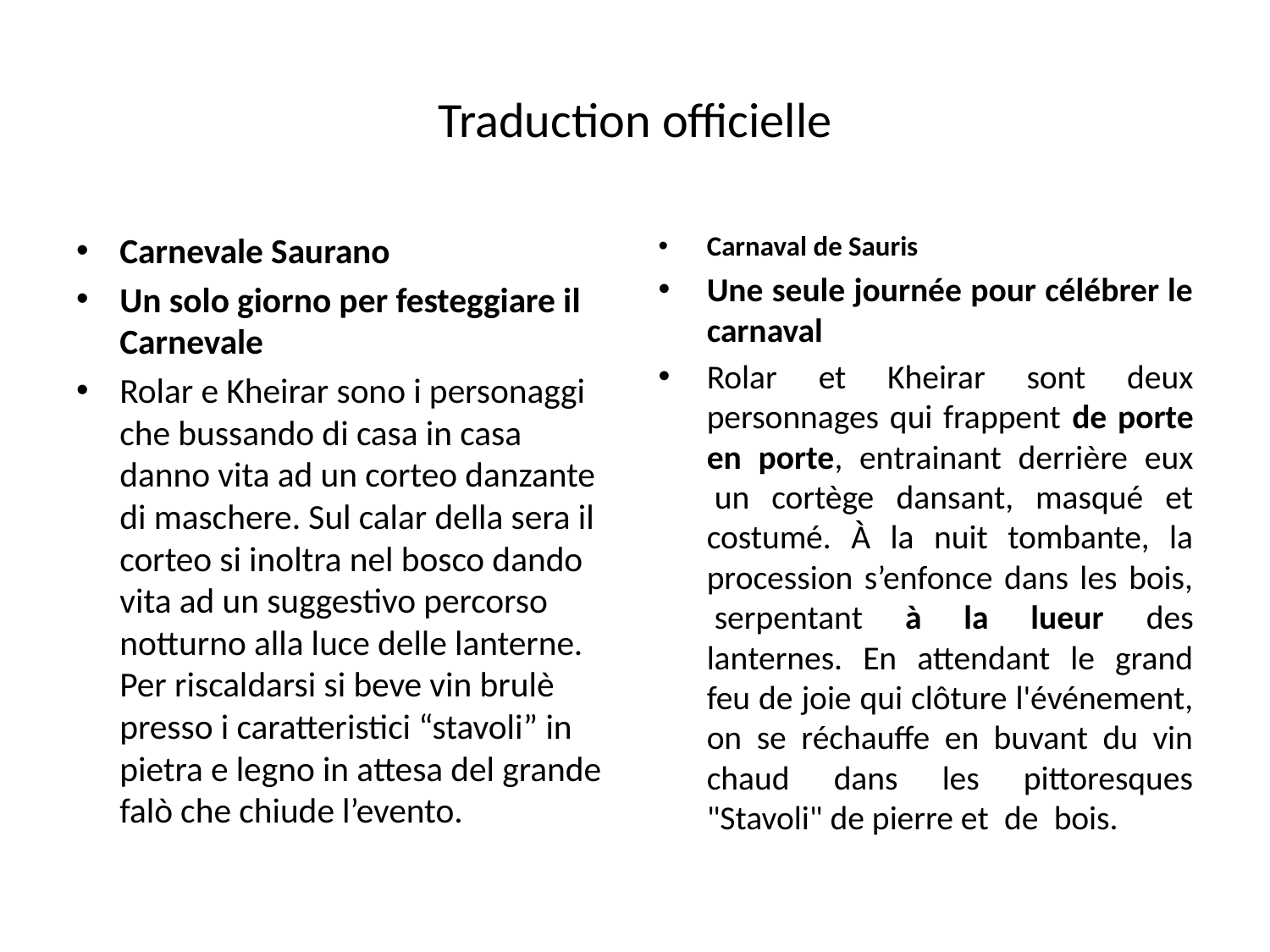

# Traduction officielle
Carnevale Saurano
Un solo giorno per festeggiare il Carnevale
Rolar e Kheirar sono i personaggi che bussando di casa in casa danno vita ad un corteo danzante di maschere. Sul calar della sera il corteo si inoltra nel bosco dando vita ad un suggestivo percorso notturno alla luce delle lanterne. Per riscaldarsi si beve vin brulè presso i caratteristici “stavoli” in pietra e legno in attesa del grande falò che chiude l’evento.

Carnaval de Sauris
Une seule journée pour célébrer le carnaval
Rolar et Kheirar sont deux personnages qui frappent de porte en porte, entrainant derrière eux  un cortège dansant, masqué et costumé. À la nuit tombante, la procession s’enfonce dans les bois,  serpentant à la lueur des lanternes. En attendant le grand feu de joie qui clôture l'événement, on se réchauffe en buvant du vin chaud dans les pittoresques "Stavoli" de pierre et  de  bois.